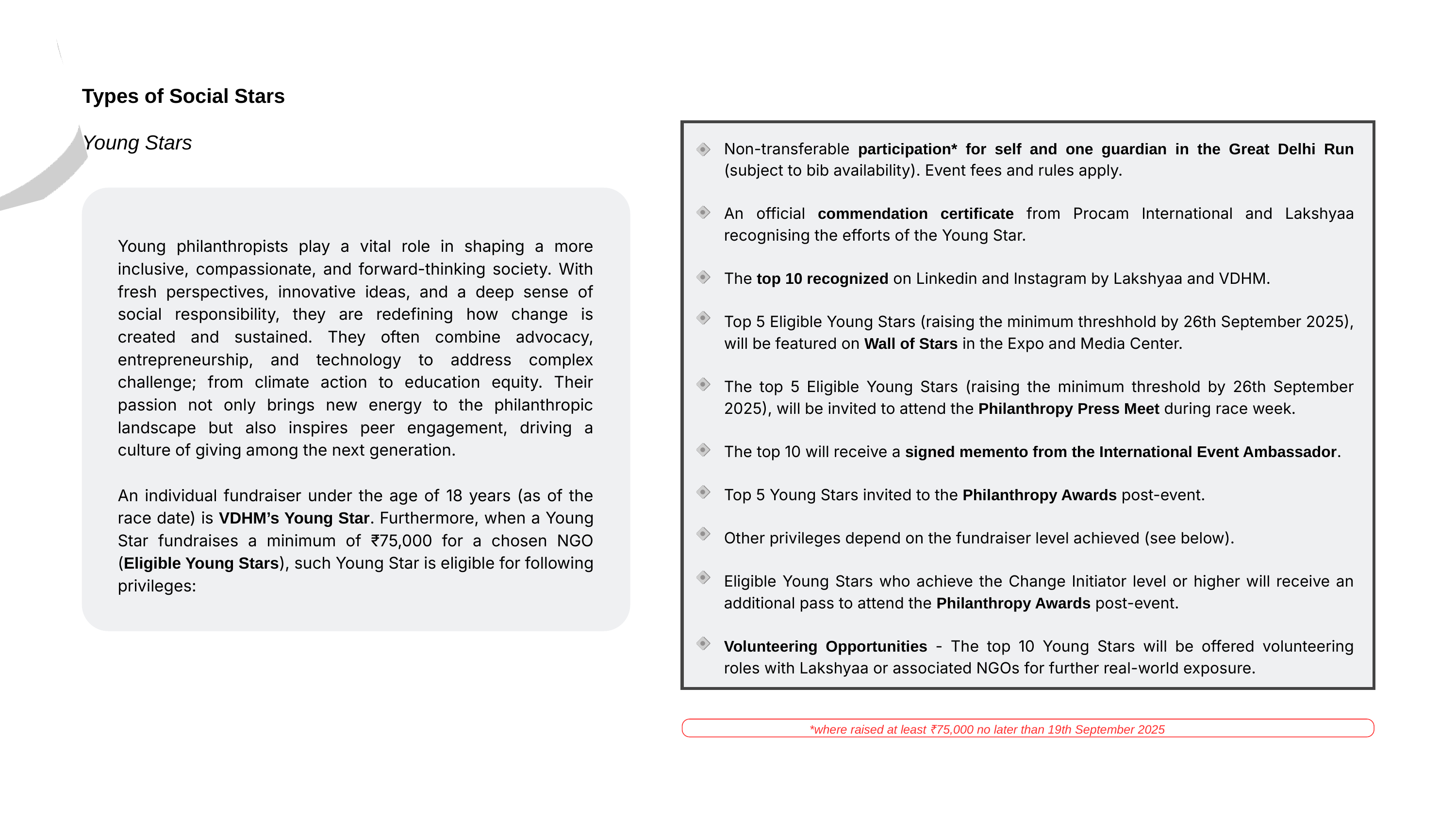

Types of Social Stars

Young Stars
Non-transferable participation* for self and one guardian in the Great Delhi Run (subject to bib availability). Event fees and rules apply.

An official commendation certificate from Procam International and Lakshyaa recognising the efforts of the Young Star.

The top 10 recognized on Linkedin and Instagram by Lakshyaa and VDHM.

Top 5 Eligible Young Stars (raising the minimum threshhold by 26th September 2025), will be featured on Wall of Stars in the Expo and Media Center.

The top 5 Eligible Young Stars (raising the minimum threshold by 26th September 2025), will be invited to attend the Philanthropy Press Meet during race week.

The top 10 will receive a signed memento from the International Event Ambassador.

Top 5 Young Stars invited to the Philanthropy Awards post-event.

Other privileges depend on the fundraiser level achieved (see below).

Eligible Young Stars who achieve the Change Initiator level or higher will receive an additional pass to attend the Philanthropy Awards post-event.

Volunteering Opportunities - The top 10 Young Stars will be offered volunteering roles with Lakshyaa or associated NGOs for further real-world exposure.

Young philanthropists play a vital role in shaping a more inclusive, compassionate, and forward-thinking society. With fresh perspectives, innovative ideas, and a deep sense of social responsibility, they are redefining how change is created and sustained. They often combine advocacy, entrepreneurship, and technology to address complex challenge; from climate action to education equity. Their passion not only brings new energy to the philanthropic landscape but also inspires peer engagement, driving a culture of giving among the next generation.

An individual fundraiser under the age of 18 years (as of the race date) is VDHM’s Young Star. Furthermore, when a Young Star fundraises a minimum of ₹75,000 for a chosen NGO (Eligible Young Stars), such Young Star is eligible for following privileges:

*where raised at least ₹75,000 no later than 19th September 2025